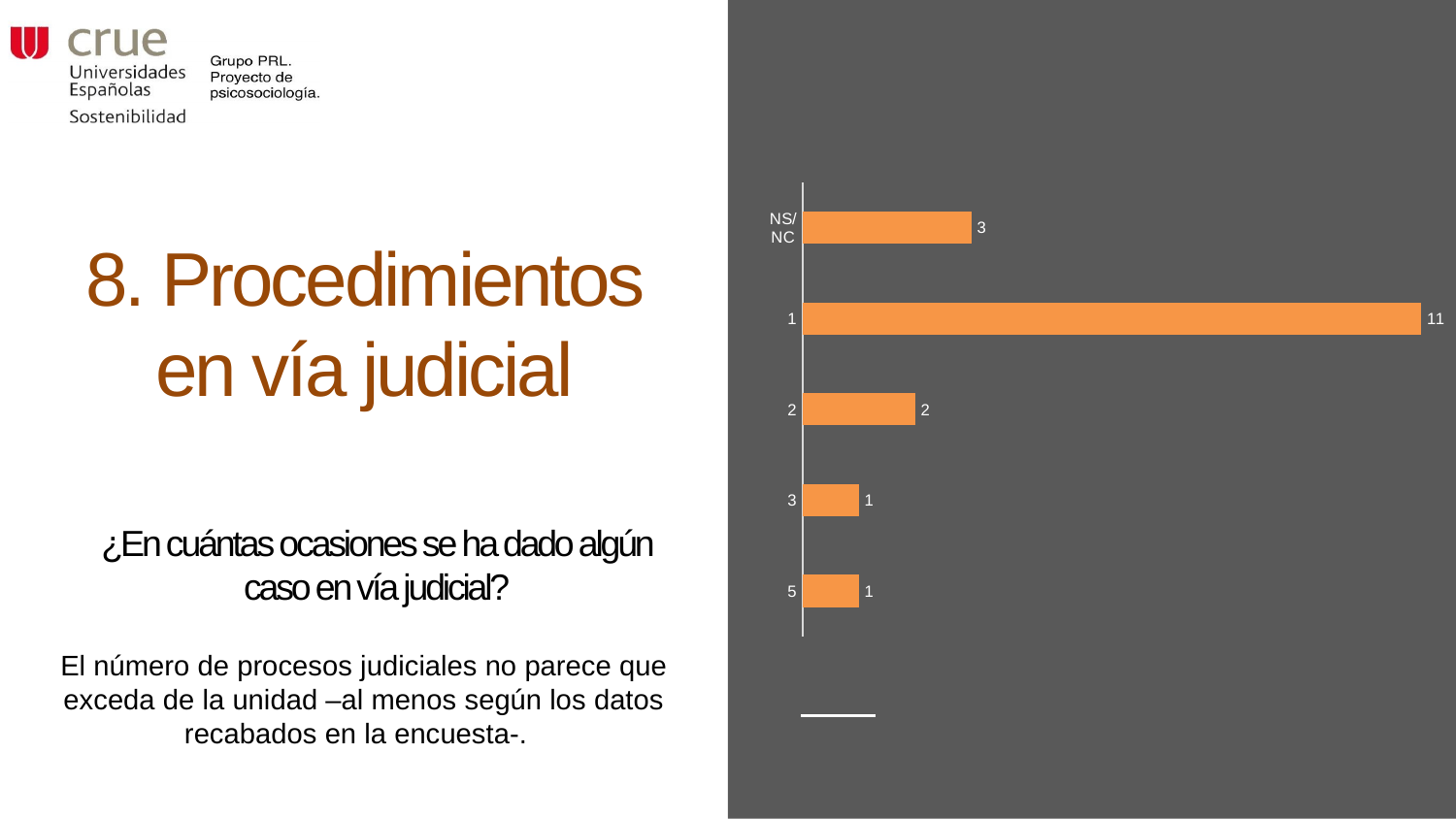

### Chart

| Category | Número de informes |
|---|---|
| 5 | 1.0 |
| 3 | 1.0 |
| 2 | 2.0 |
| 1 | 11.0 |
| NS/NC | 3.0 |

### Chart

| Category |
|---|
# 8. Procedimientos en vía judicial
¿En cuántas ocasiones se ha dado algún caso en vía judicial?
El número de procesos judiciales no parece que exceda de la unidad –al menos según los datos recabados en la encuesta-.